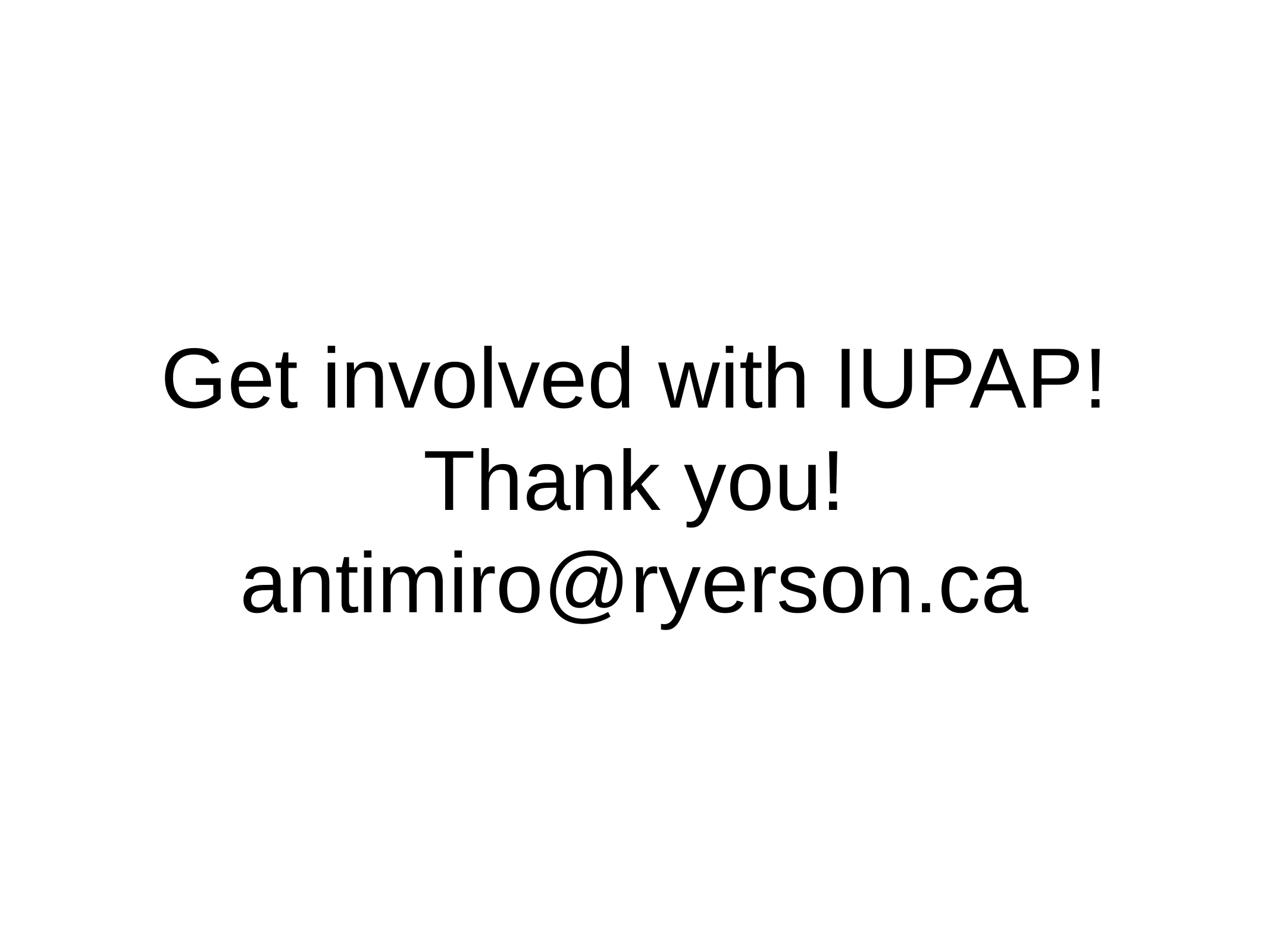

# Get involved with IUPAP! Thank you! antimiro@ryerson.ca